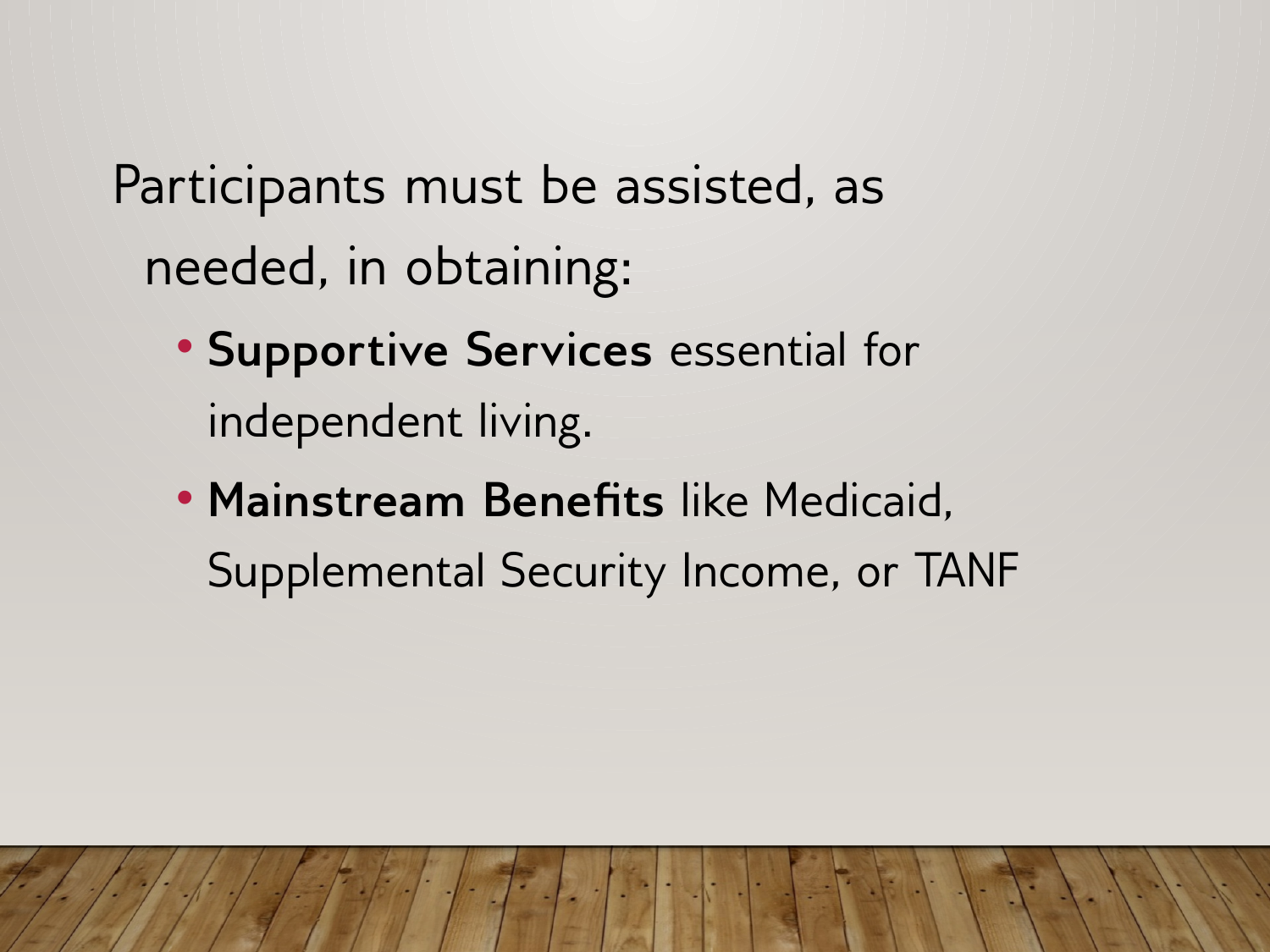

Participants must be assisted, as needed, in obtaining:
Supportive Services essential for independent living.
Mainstream Benefits like Medicaid, Supplemental Security Income, or TANF